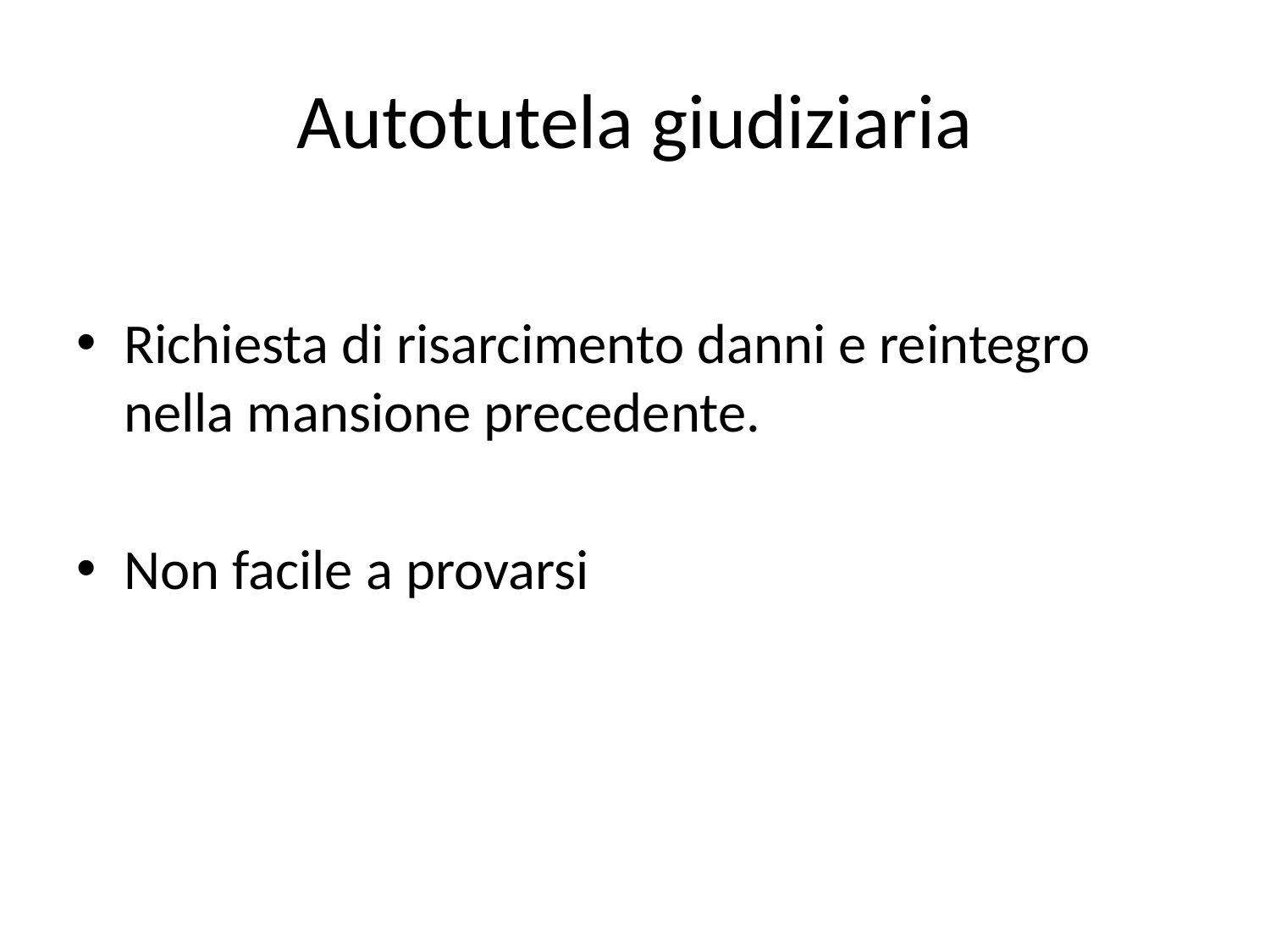

# Autotutela giudiziaria

Richiesta di risarcimento danni e reintegro nella mansione precedente.

Non facile a provarsi